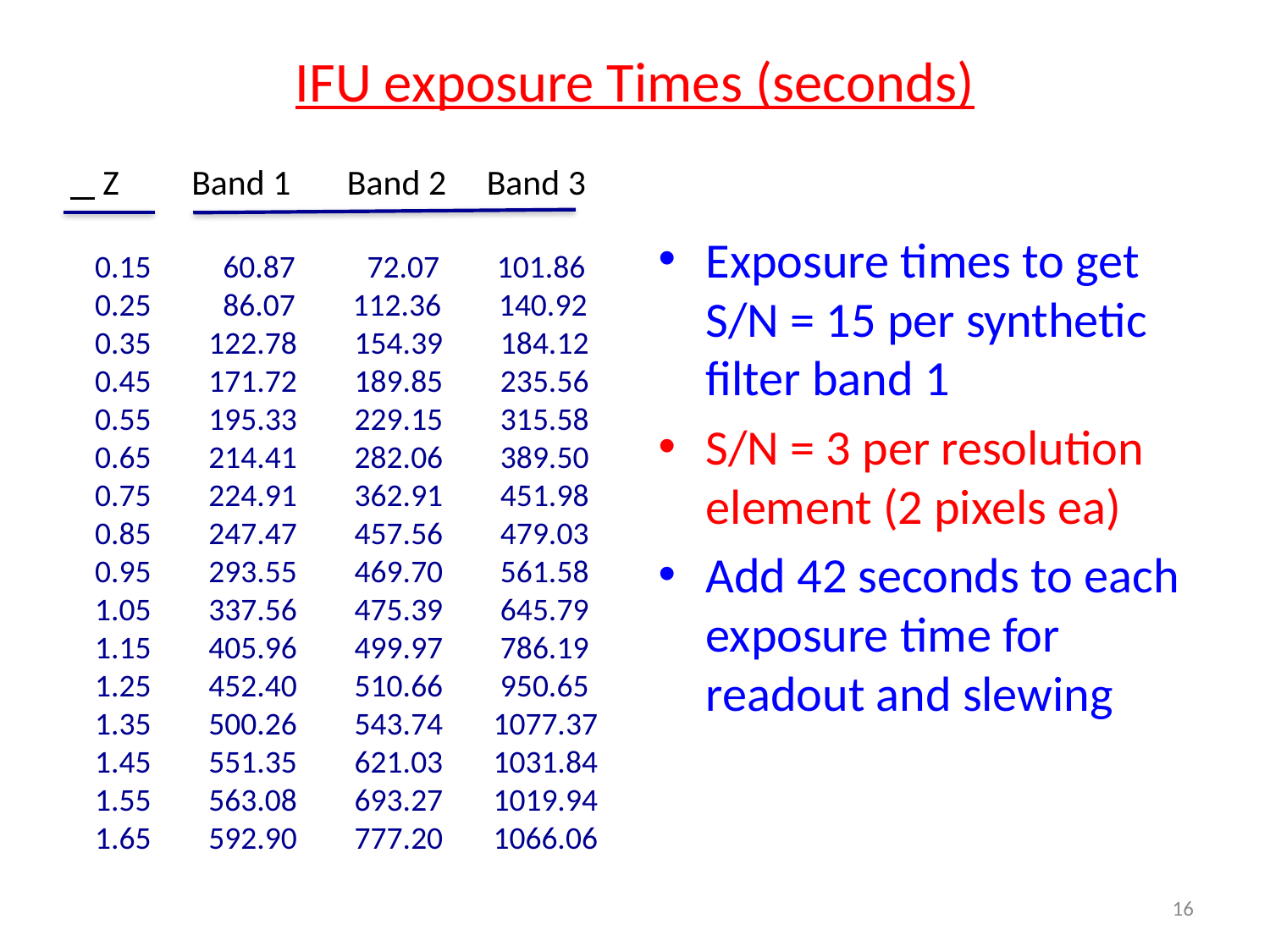

# IFU exposure Times (seconds)
         Z         Band 1       Band 2     Band 3

          0.15          60.87          72.07        101.86
          0.25          86.07        112.36        140.92
          0.35        122.78        154.39        184.12
          0.45        171.72        189.85        235.56
          0.55        195.33        229.15        315.58
          0.65        214.41        282.06        389.50
          0.75        224.91        362.91        451.98
          0.85        247.47        457.56        479.03
          0.95        293.55        469.70        561.58
          1.05        337.56        475.39        645.79
          1.15        405.96        499.97        786.19
          1.25        452.40        510.66        950.65
          1.35        500.26        543.74       1077.37
          1.45        551.35        621.03       1031.84
          1.55        563.08        693.27       1019.94
          1.65        592.90        777.20       1066.06
Exposure times to get S/N = 15 per synthetic filter band 1
S/N = 3 per resolution element (2 pixels ea)
Add 42 seconds to each exposure time for readout and slewing

16